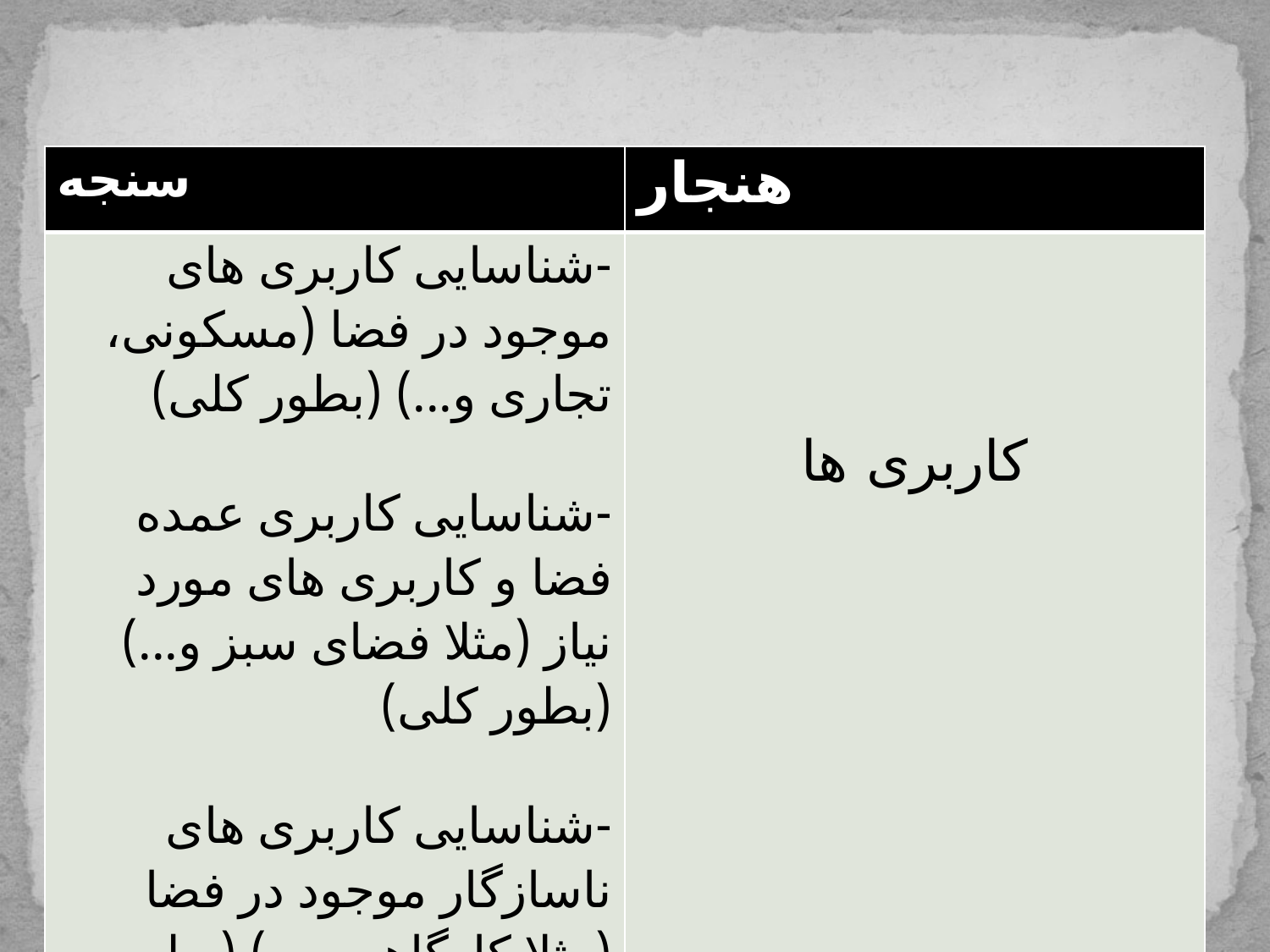

| سنجه | هنجار |
| --- | --- |
| -شناسایی کاربری های موجود در فضا (مسکونی، تجاری و...) (بطور کلی) -شناسایی کاربری عمده فضا و کاربری های مورد نیاز (مثلا فضای سبز و...) (بطور کلی) -شناسایی کاربری های ناسازگار موجود در فضا (مثلا کارگاهی و...) (بطور کلی) | کاربری ها |
#